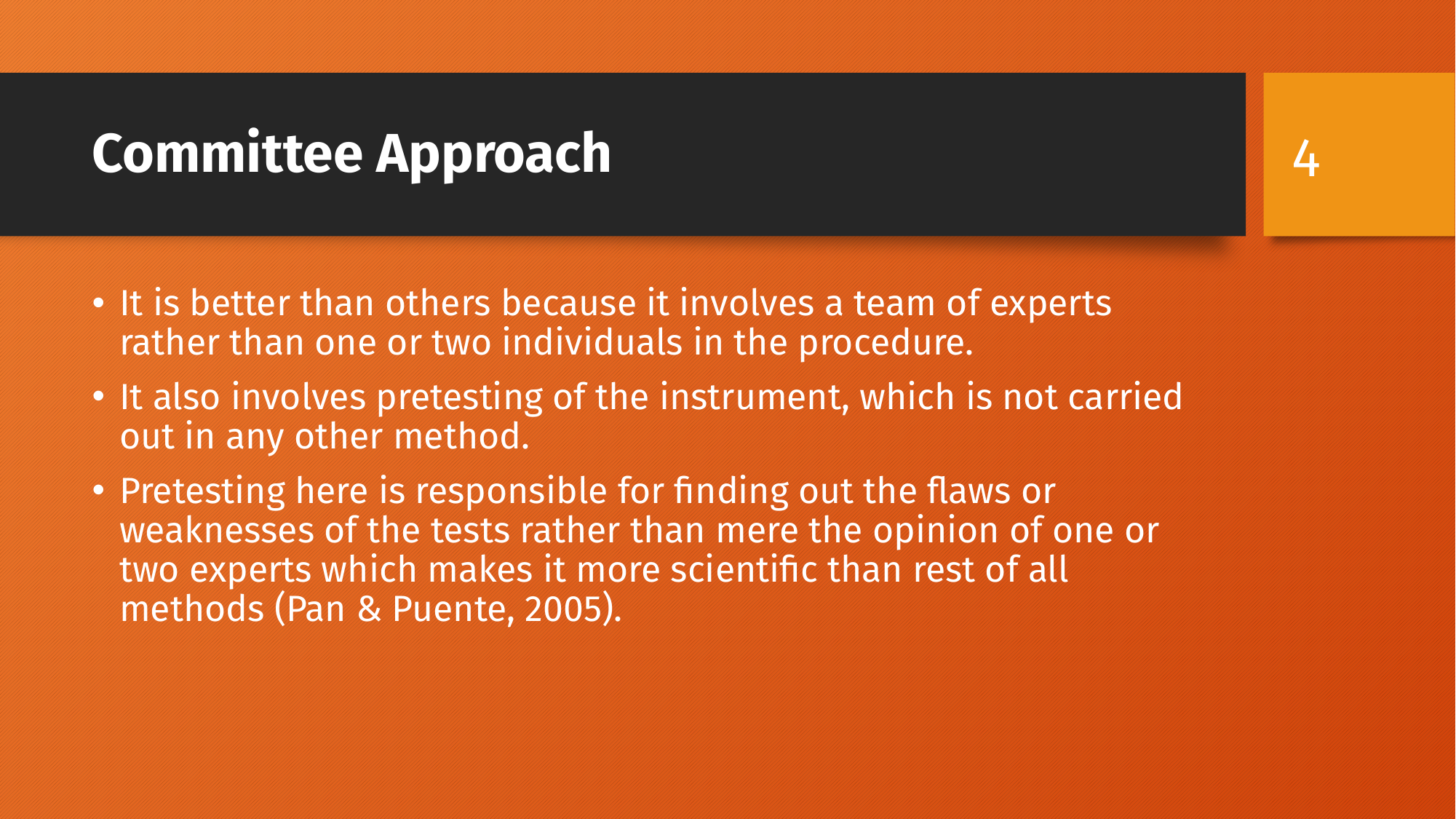

4
# Committee Approach
It is better than others because it involves a team of experts rather than one or two individuals in the procedure.
It also involves pretesting of the instrument, which is not carried out in any other method.
Pretesting here is responsible for finding out the flaws or weaknesses of the tests rather than mere the opinion of one or two experts which makes it more scientific than rest of all methods (Pan & Puente, 2005).